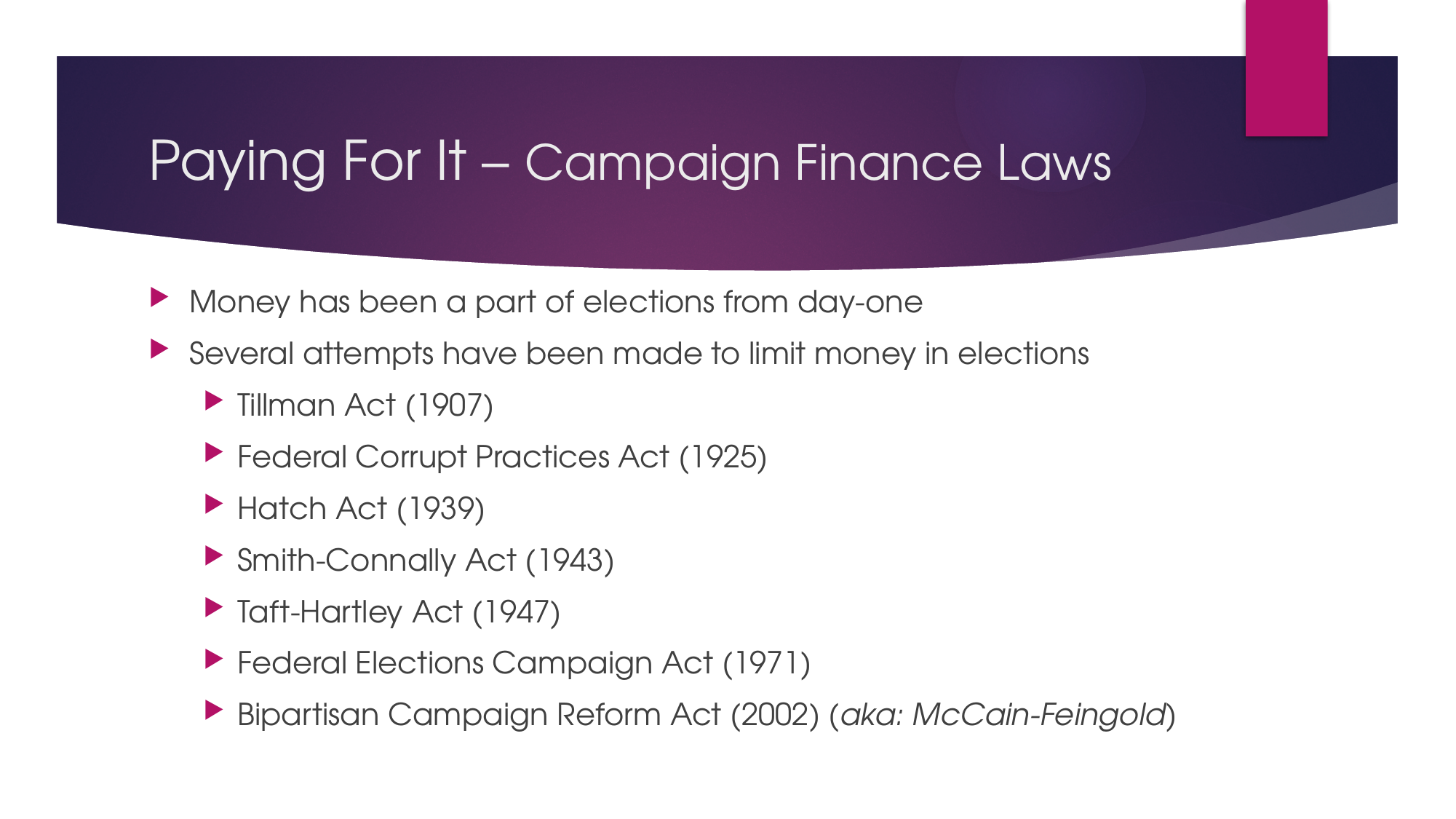

# Paying For It – Campaign Finance Laws
Money has been a part of elections from day-one
Several attempts have been made to limit money in elections
Tillman Act (1907)
Federal Corrupt Practices Act (1925)
Hatch Act (1939)
Smith-Connally Act (1943)
Taft-Hartley Act (1947)
Federal Elections Campaign Act (1971)
Bipartisan Campaign Reform Act (2002) (aka: McCain-Feingold)